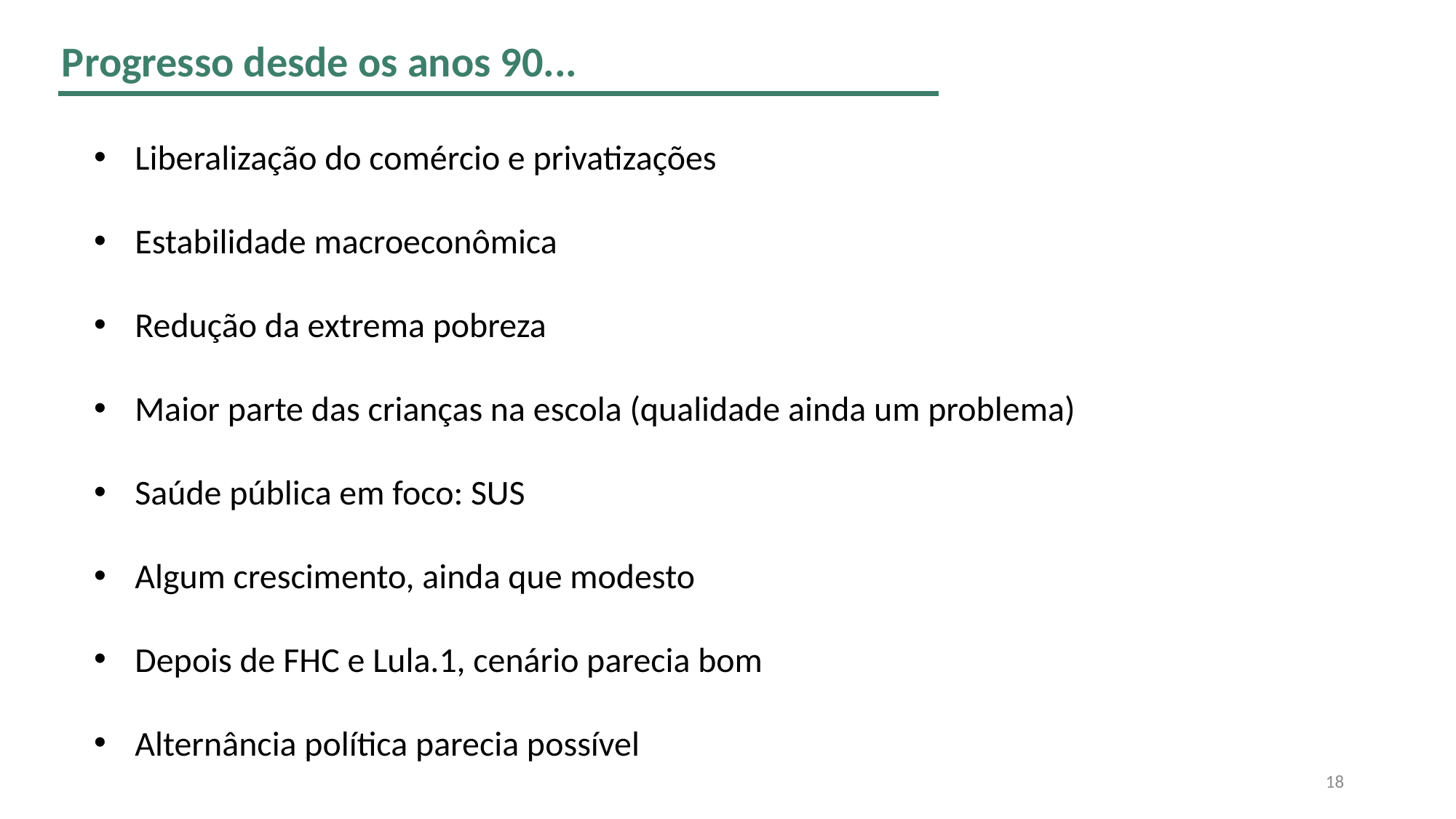

Progresso desde os anos 90...
Liberalização do comércio e privatizações

Estabilidade macroeconômica

Redução da extrema pobreza

Maior parte das crianças na escola (qualidade ainda um problema)

Saúde pública em foco: SUS

Algum crescimento, ainda que modesto

Depois de FHC e Lula.1, cenário parecia bom

Alternância política parecia possível
18